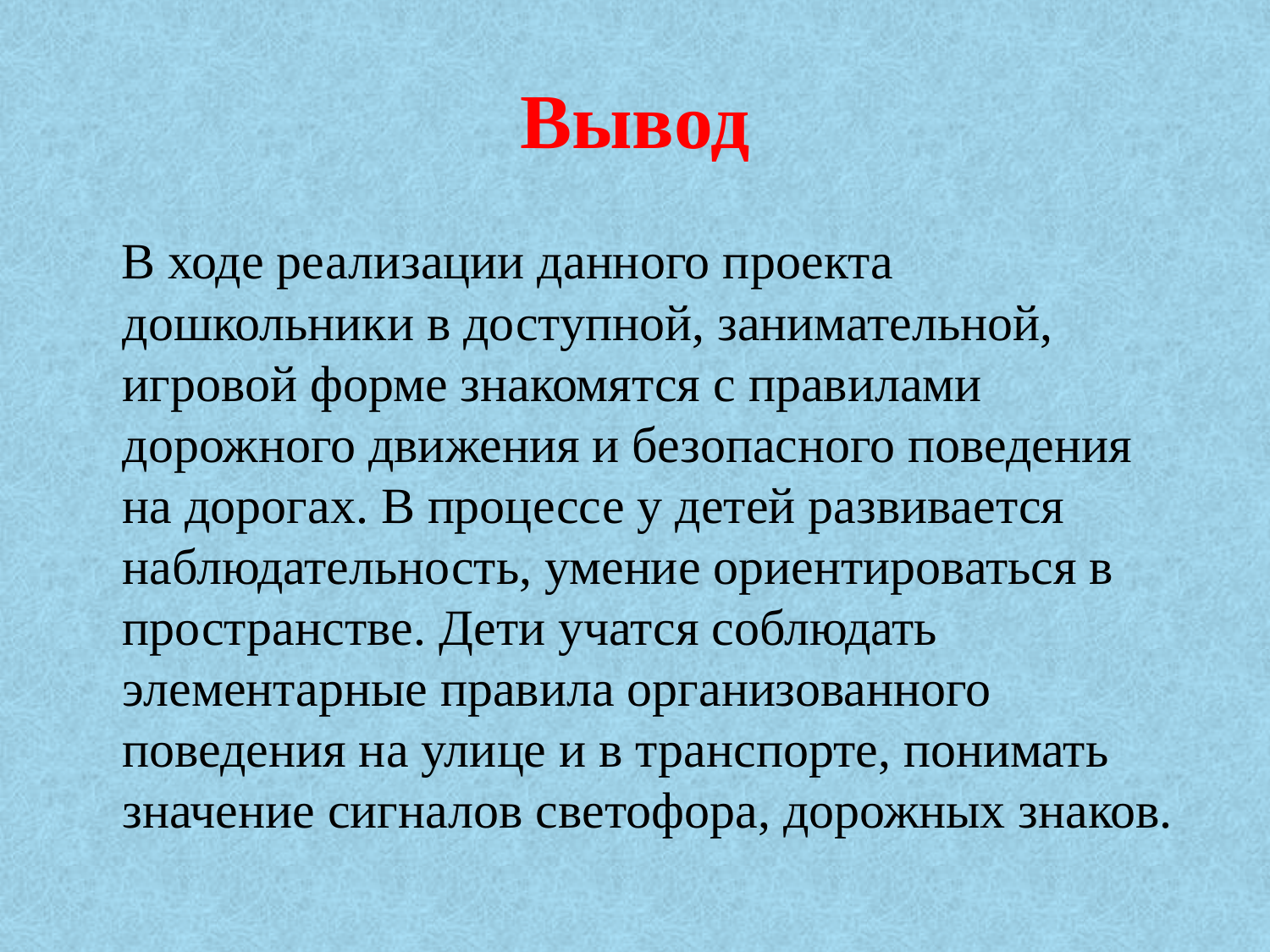

# Вывод
    В ходе реализации данного проекта дошкольники в доступной, занимательной, игровой форме знакомятся с правилами дорожного движения и безопасного поведения на дорогах. В процессе у детей развивается наблюдательность, умение ориентироваться в пространстве. Дети учатся соблюдать элементарные правила организованного поведения на улице и в транспорте, понимать значение сигналов светофора, дорожных знаков.